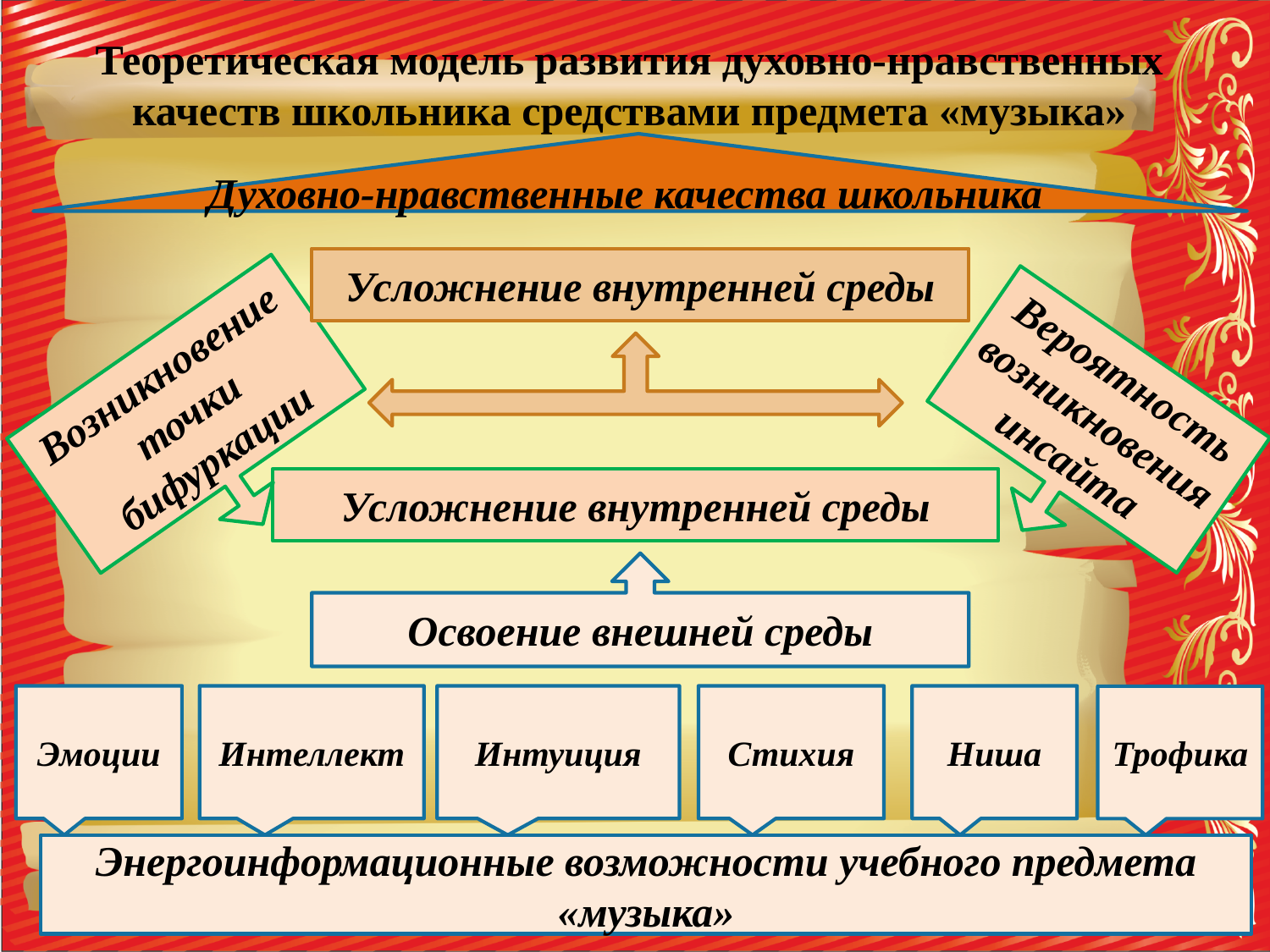

Теоретическая модель развития духовно-нравственных качеств школьника средствами предмета «музыка»

Духовно-нравственные качества школьника
Усложнение внутренней среды
Возникновение точки бифуркации
Вероятность
возникновения инсайта

Усложнение внутренней среды
Освоение внешней среды
Эмоции
Интеллект
Интуиция
Стихия
Ниша
Трофика
Энергоинформационные возможности учебного предмета «музыка»